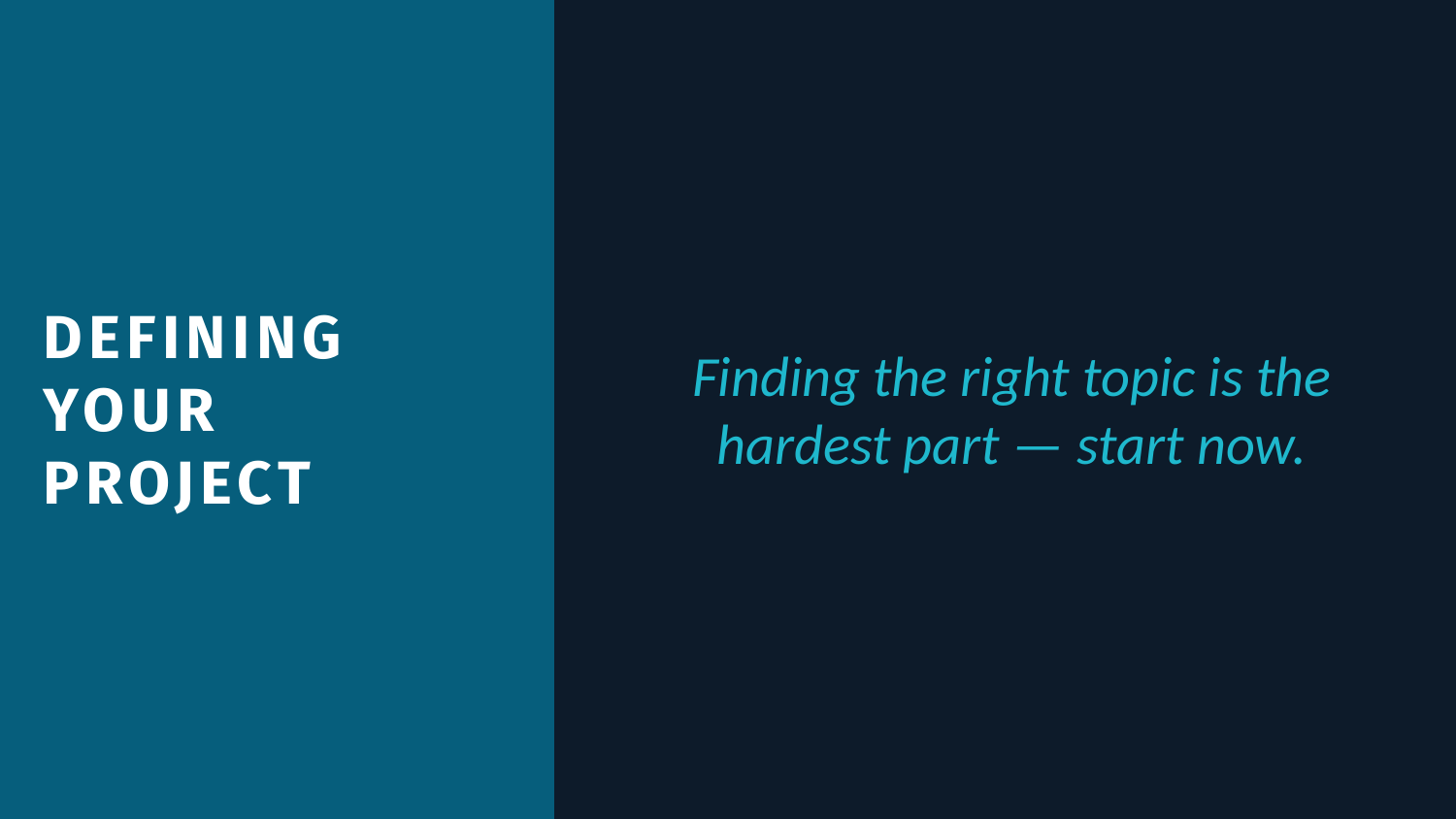

DEFINING YOUR PROJECT
Finding the right topic is the hardest part — start now.